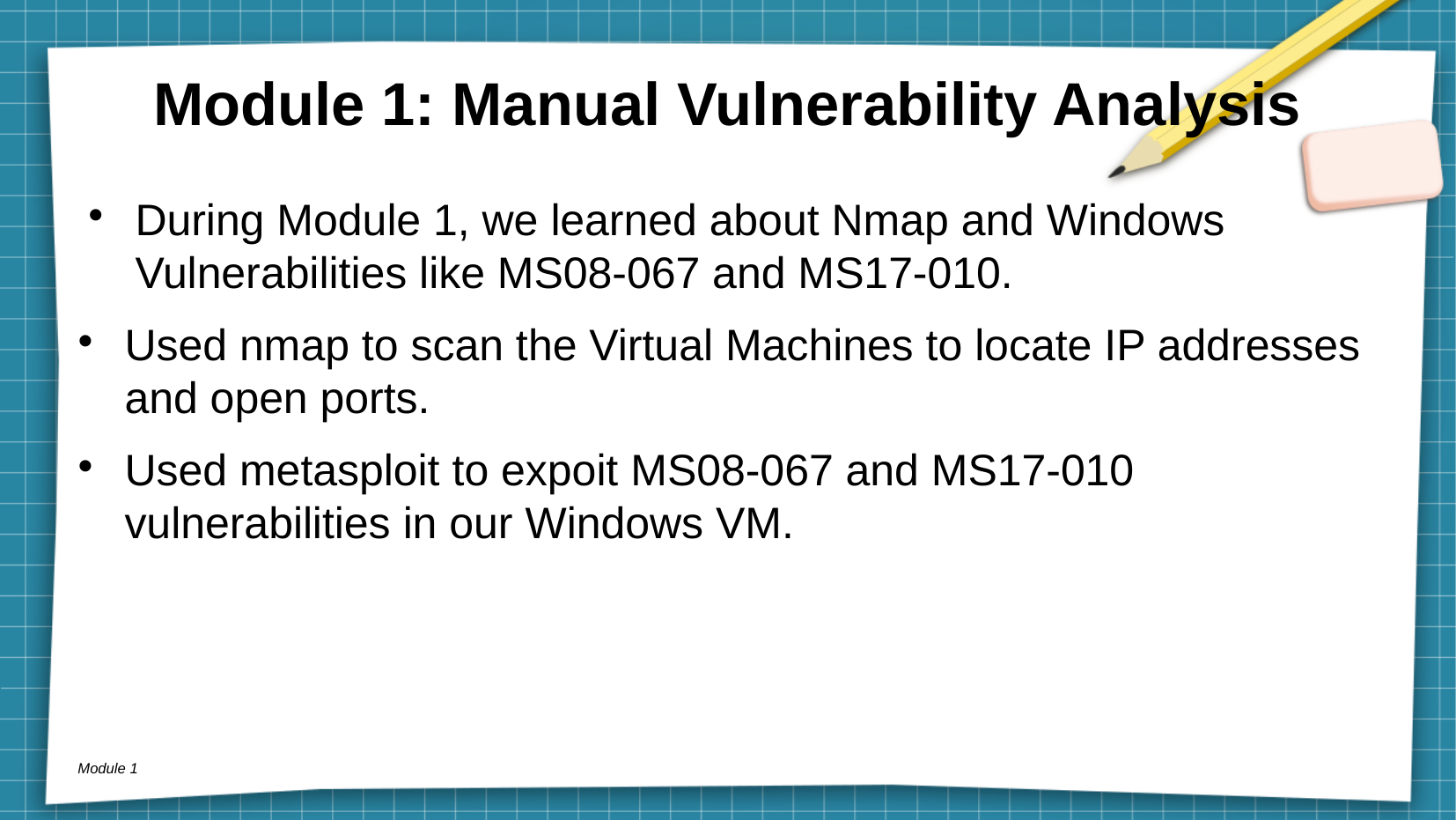

# Module 1: Manual Vulnerability Analysis
During Module 1, we learned about Nmap and Windows Vulnerabilities like MS08-067 and MS17-010.
Used nmap to scan the Virtual Machines to locate IP addresses and open ports.
Used metasploit to expoit MS08-067 and MS17-010 vulnerabilities in our Windows VM.
Module 1